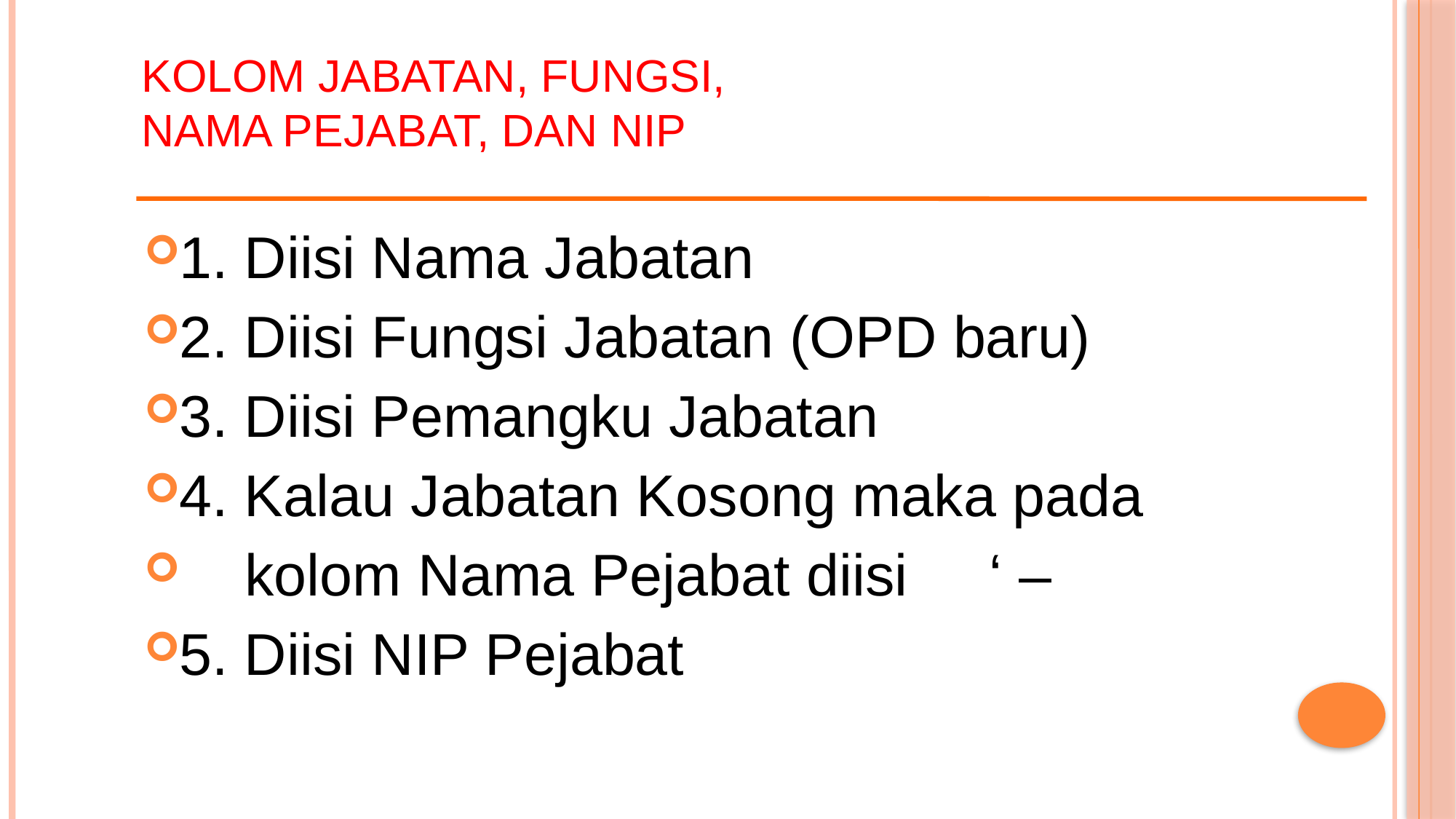

# Kolom Jabatan, Fungsi, Nama Pejabat, dan NIP
1. Diisi Nama Jabatan
2. Diisi Fungsi Jabatan (OPD baru)
3. Diisi Pemangku Jabatan
4. Kalau Jabatan Kosong maka pada
    kolom Nama Pejabat diisi     ‘ –
5. Diisi NIP Pejabat
ripur_2017